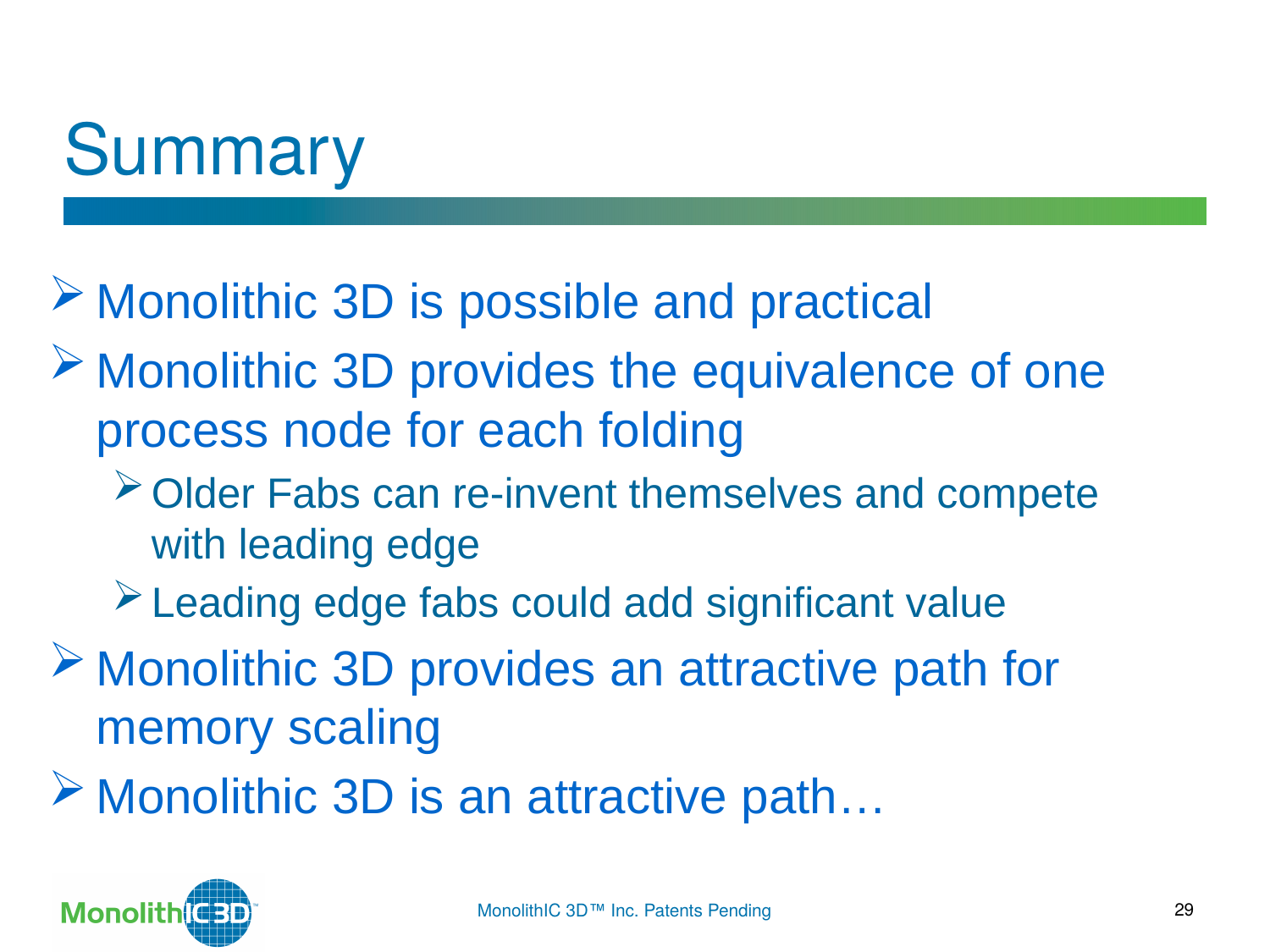

Summary
Monolithic 3D is possible and practical
Monolithic 3D provides the equivalence of one process node for each folding
Older Fabs can re-invent themselves and compete with leading edge
Leading edge fabs could add significant value
Monolithic 3D provides an attractive path for memory scaling
Monolithic 3D is an attractive path…
29
MonolithIC 3D™ Inc. Patents Pending